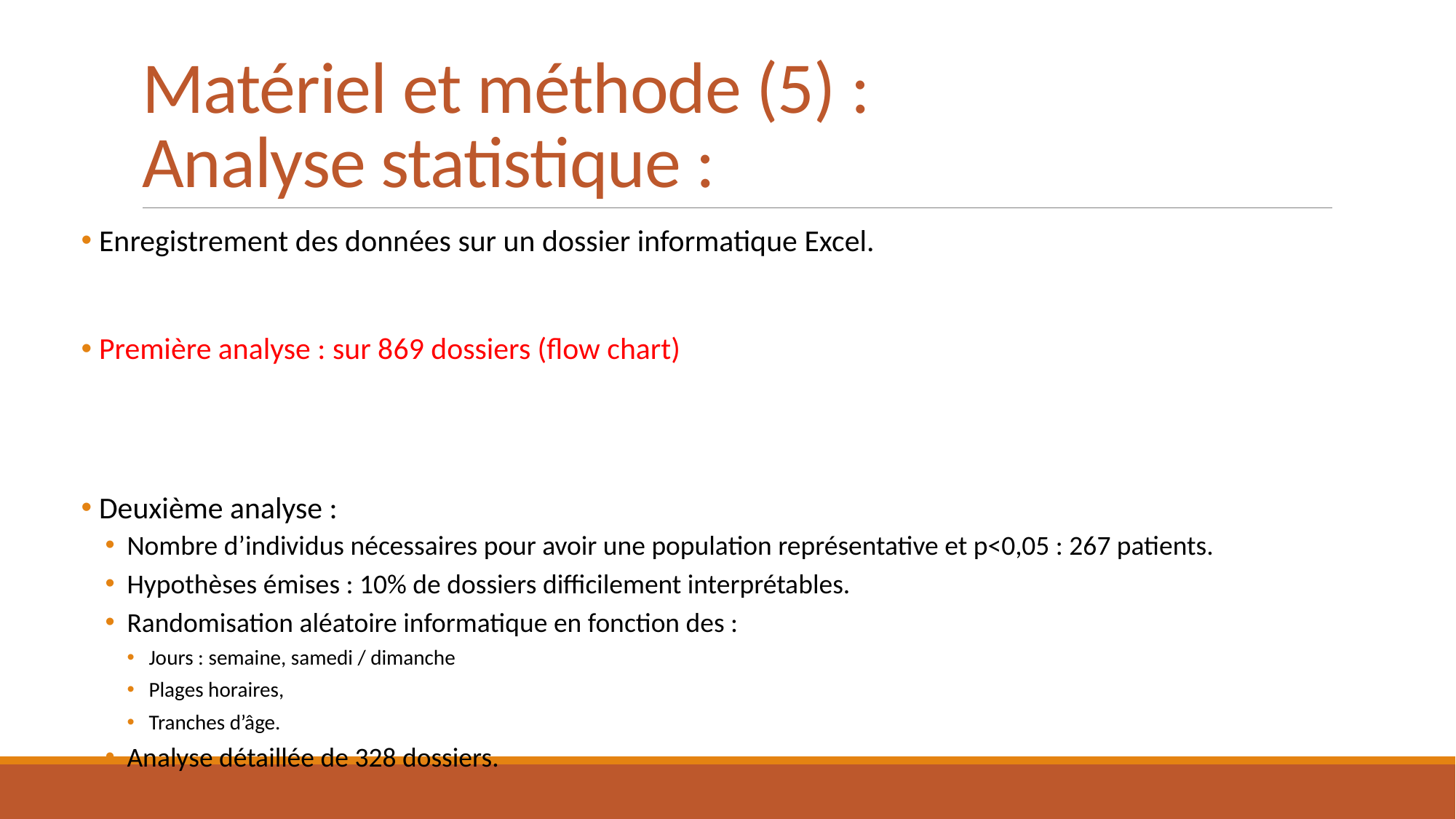

# Matériel et méthode (5) : Analyse statistique :
 Enregistrement des données sur un dossier informatique Excel.

 Première analyse : sur 869 dossiers (flow chart)

 Deuxième analyse :
Nombre d’individus nécessaires pour avoir une population représentative et p<0,05 : 267 patients.
Hypothèses émises : 10% de dossiers difficilement interprétables.
Randomisation aléatoire informatique en fonction des :
Jours : semaine, samedi / dimanche
Plages horaires,
Tranches d’âge.
Analyse détaillée de 328 dossiers.